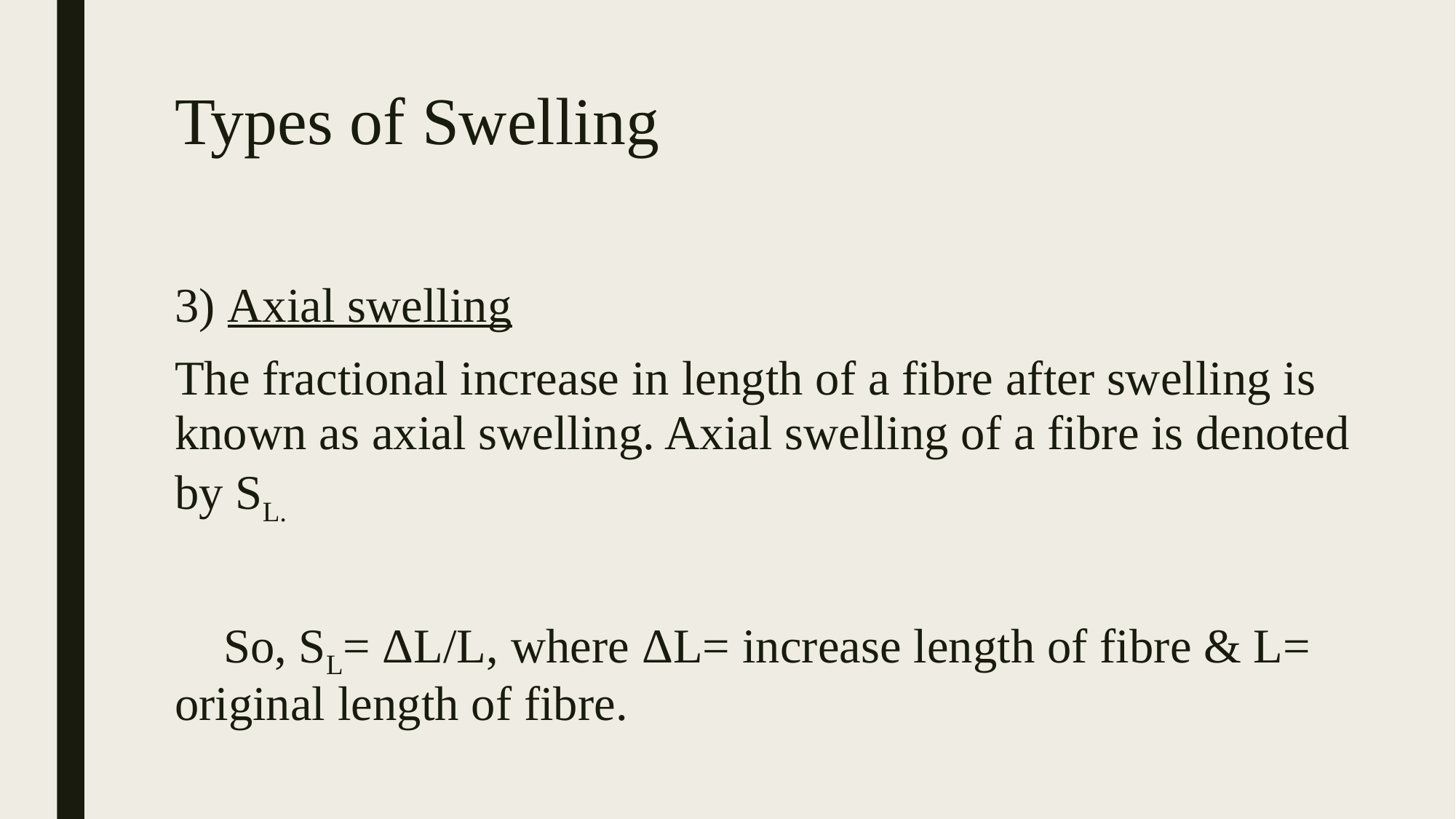

# Types of Swelling
3) Axial swelling
The fractional increase in length of a fibre after swelling is known as axial swelling. Axial swelling of a fibre is denoted by SL.

    So, SL= ΔL/L, where ΔL= increase length of fibre & L= original length of fibre.